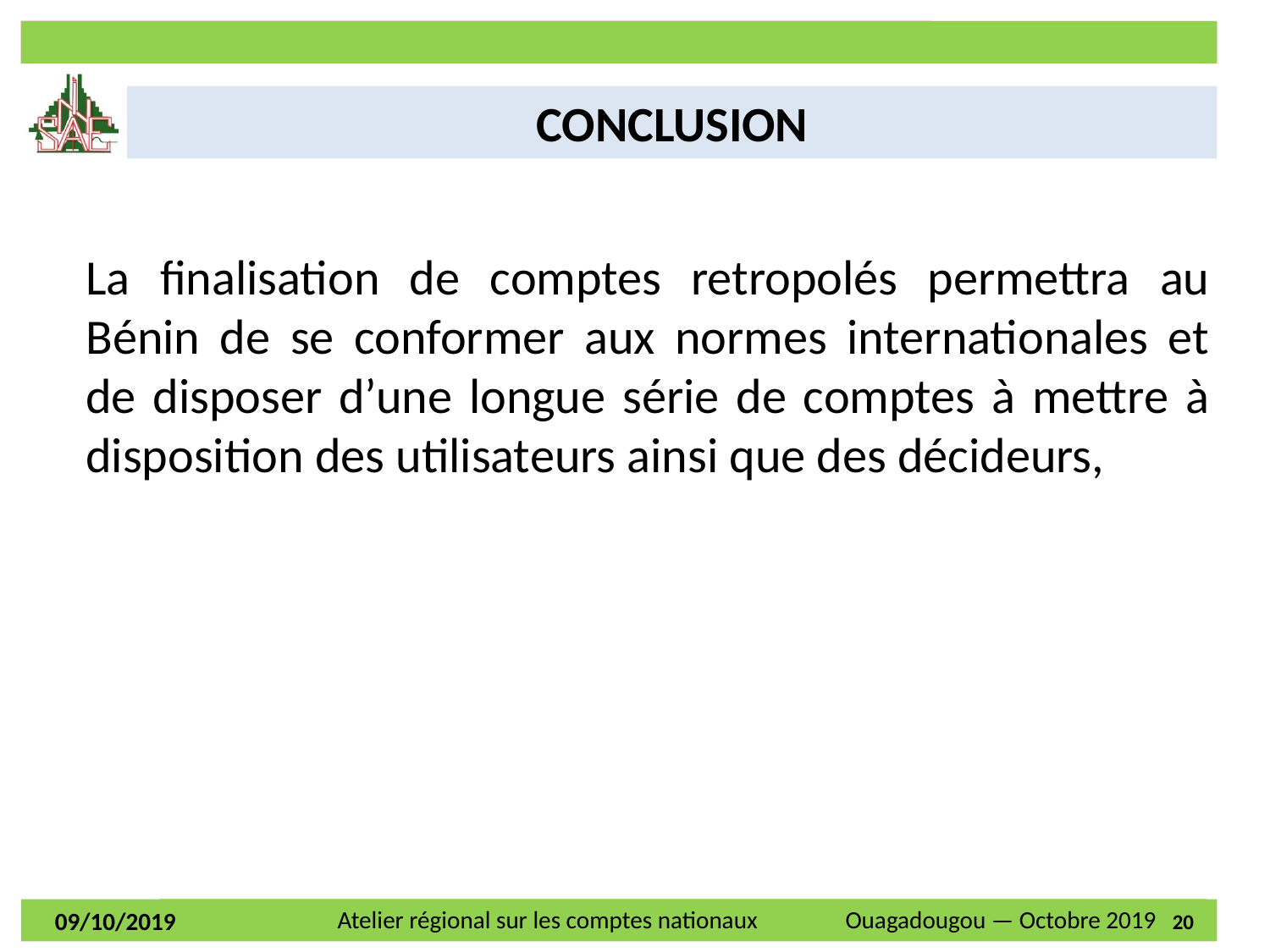

CONCLUSION

La finalisation de comptes retropolés permettra au Bénin de se conformer aux normes internationales et de disposer d’une longue série de comptes à mettre à disposition des utilisateurs ainsi que des décideurs,